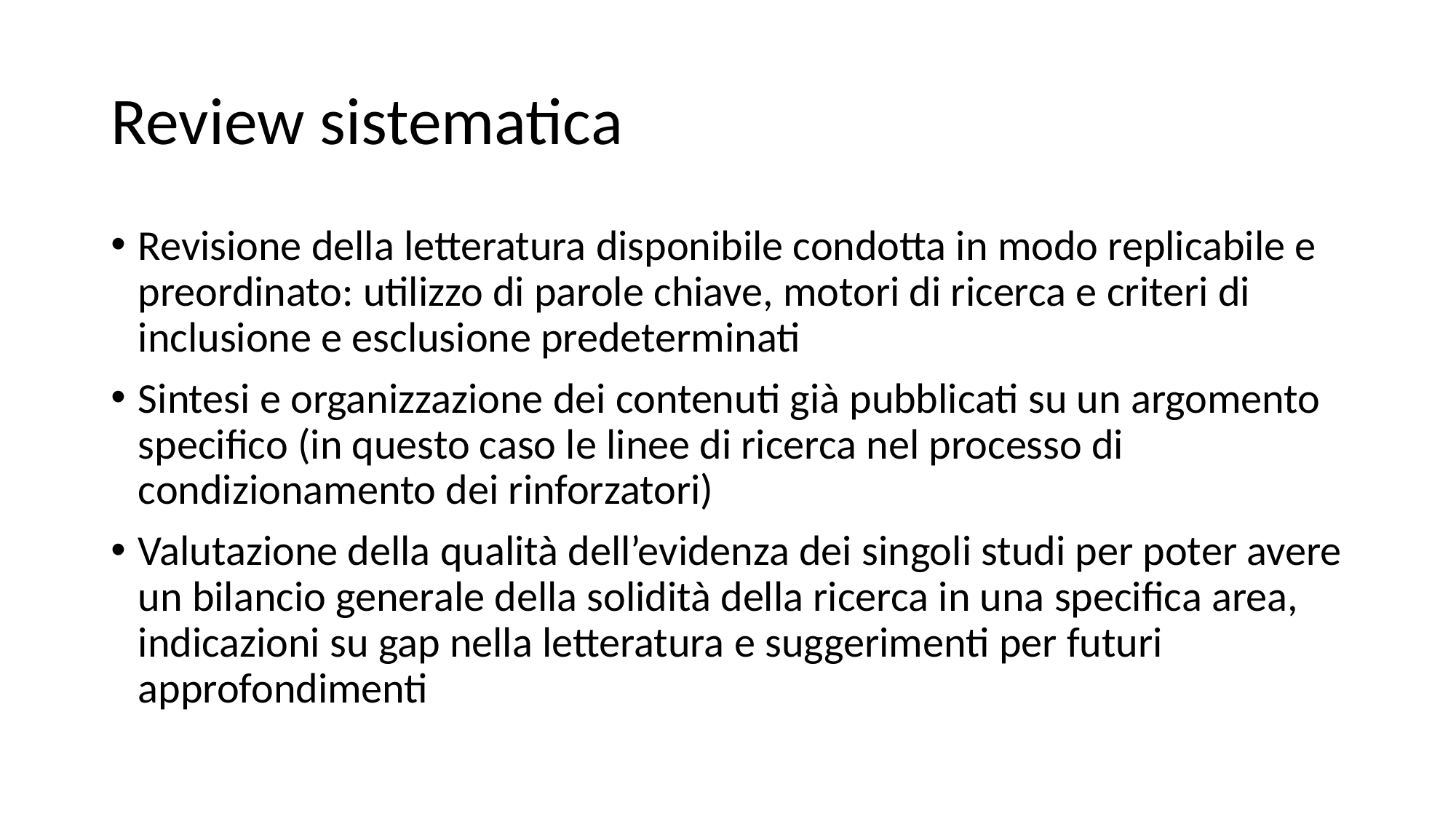

# Review sistematica
Revisione della letteratura disponibile condotta in modo replicabile e preordinato: utilizzo di parole chiave, motori di ricerca e criteri di inclusione e esclusione predeterminati
Sintesi e organizzazione dei contenuti già pubblicati su un argomento specifico (in questo caso le linee di ricerca nel processo di condizionamento dei rinforzatori)
Valutazione della qualità dell’evidenza dei singoli studi per poter avere un bilancio generale della solidità della ricerca in una specifica area, indicazioni su gap nella letteratura e suggerimenti per futuri approfondimenti